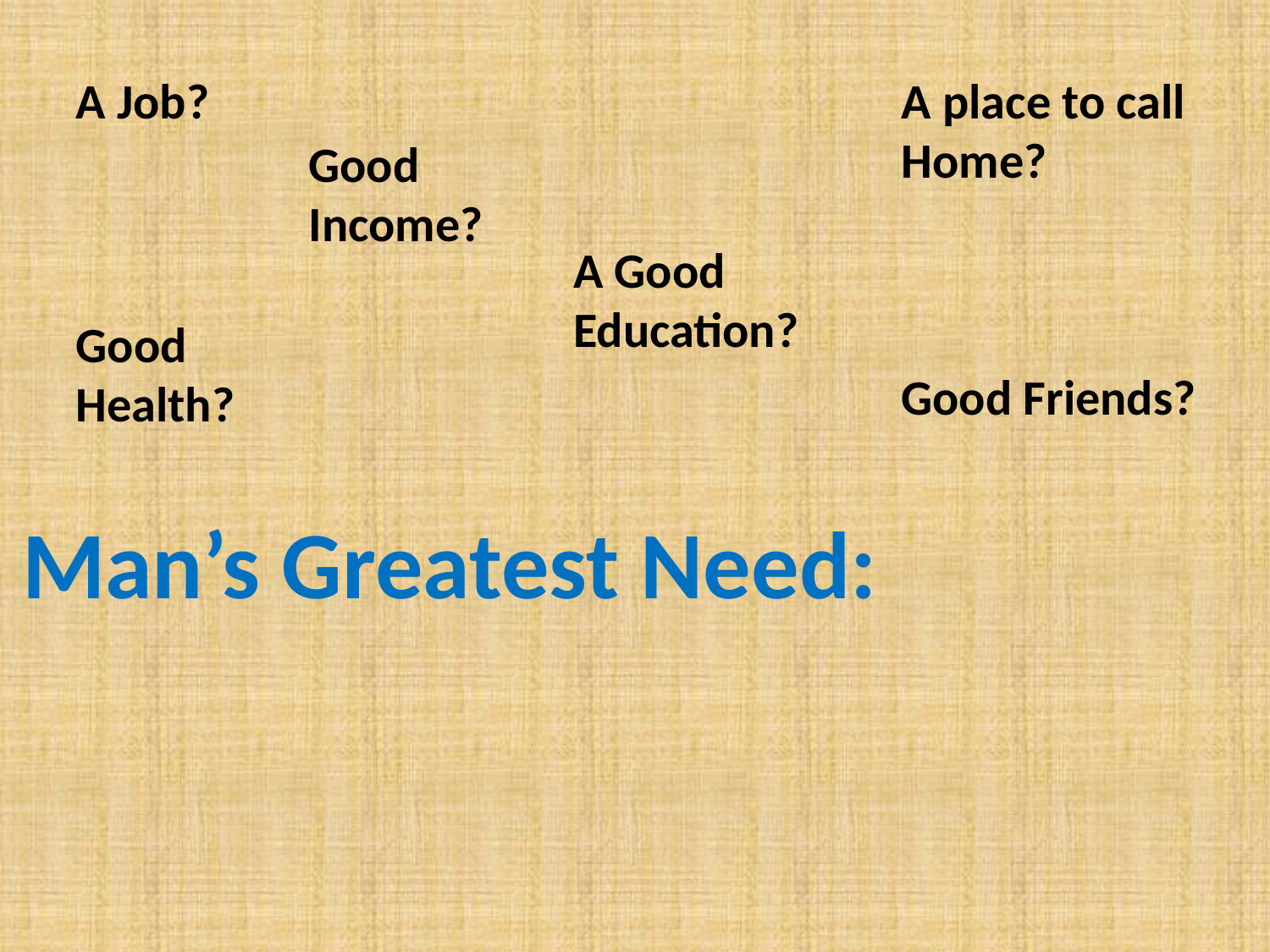

A Job?
A place to call Home?
Good Income?
A Good Education?
Good Health?
Good Friends?
Man’s Greatest Need: